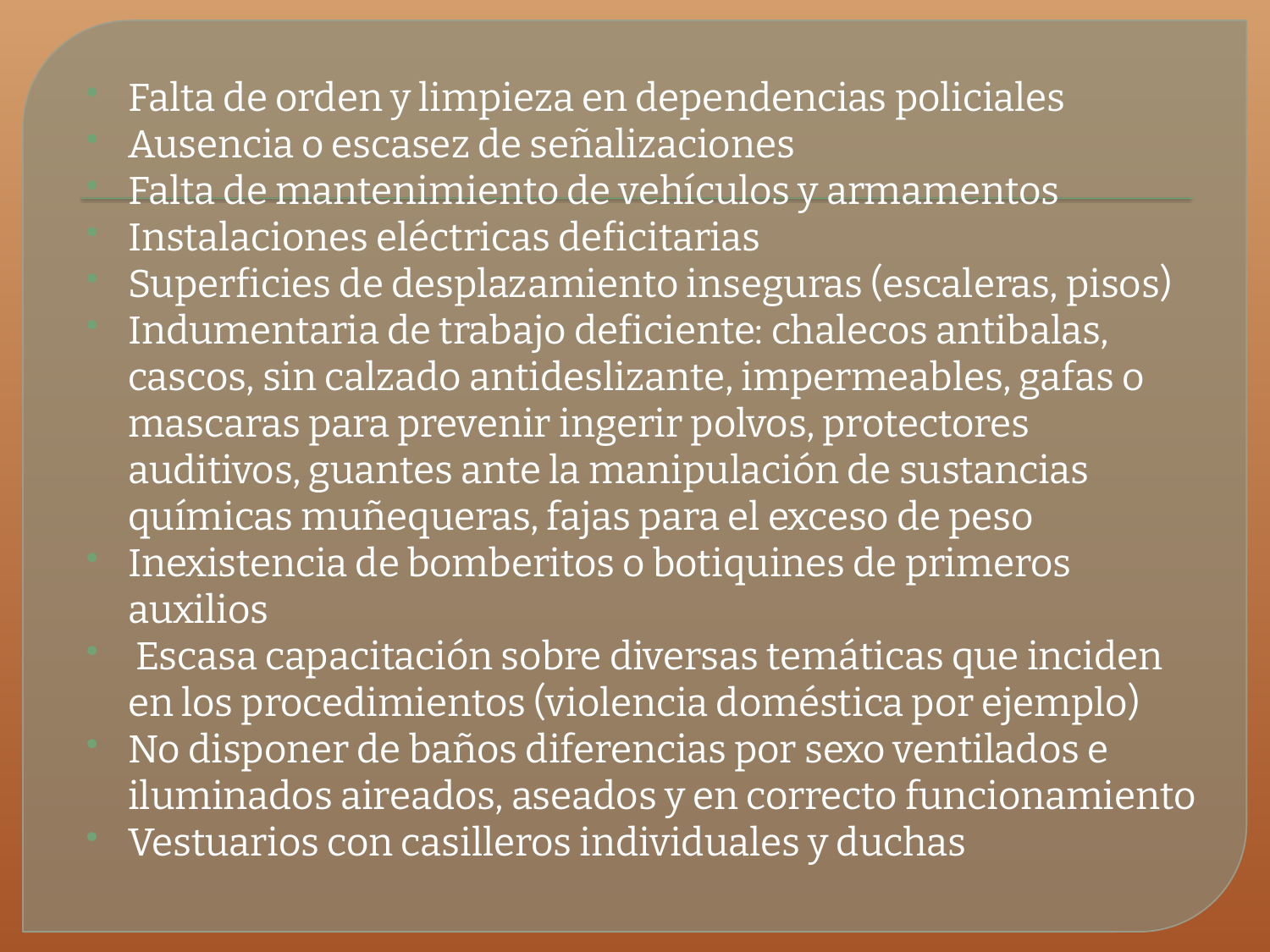

Falta de orden y limpieza en dependencias policiales
Ausencia o escasez de señalizaciones
Falta de mantenimiento de vehículos y armamentos
Instalaciones eléctricas deficitarias
Superficies de desplazamiento inseguras (escaleras, pisos)
Indumentaria de trabajo deficiente: chalecos antibalas, cascos, sin calzado antideslizante, impermeables, gafas o mascaras para prevenir ingerir polvos, protectores auditivos, guantes ante la manipulación de sustancias químicas muñequeras, fajas para el exceso de peso
Inexistencia de bomberitos o botiquines de primeros auxilios
 Escasa capacitación sobre diversas temáticas que inciden en los procedimientos (violencia doméstica por ejemplo)
No disponer de baños diferencias por sexo ventilados e iluminados aireados, aseados y en correcto funcionamiento
Vestuarios con casilleros individuales y duchas